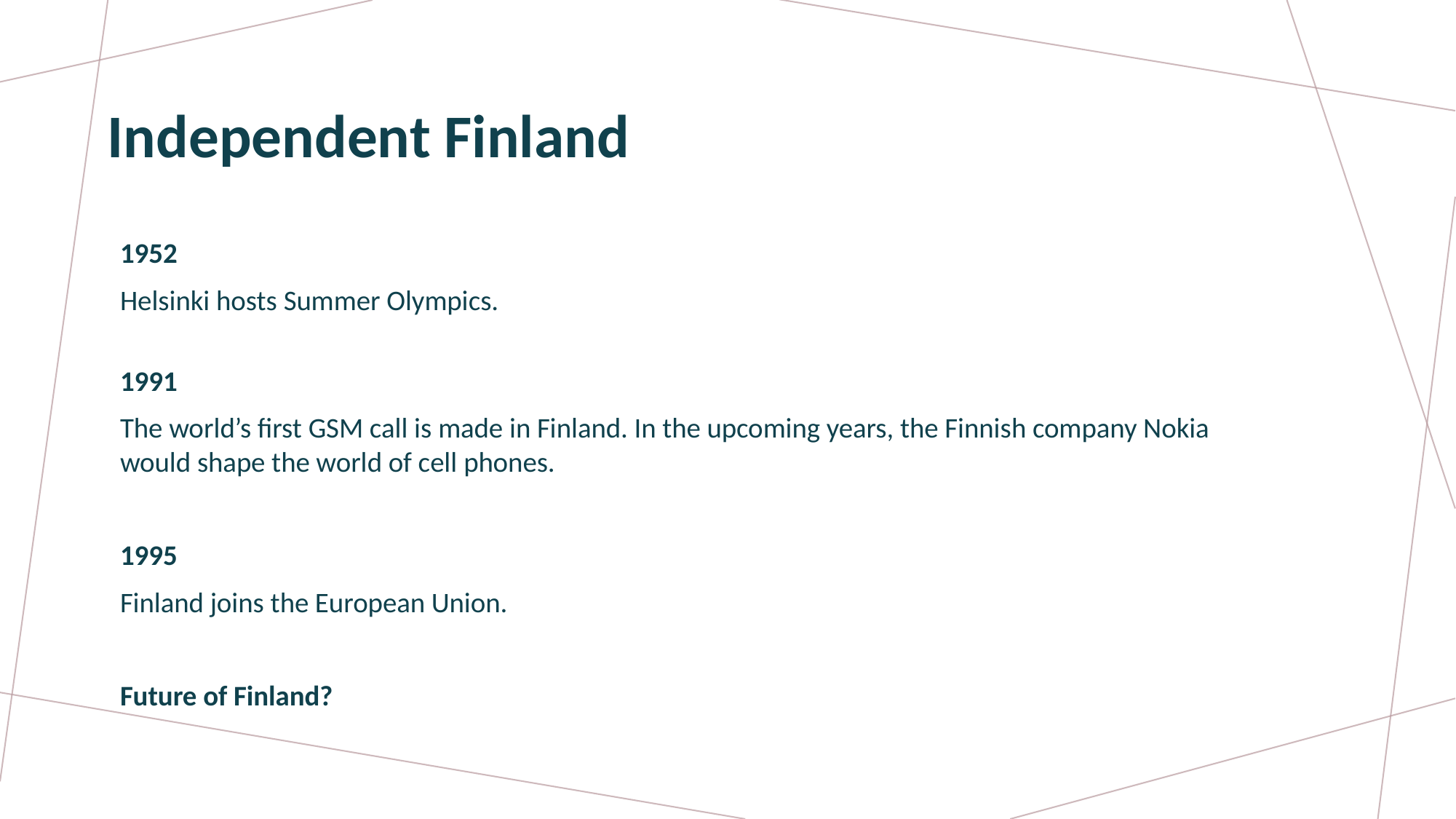

Independent Finland
1952
Helsinki hosts Summer Olympics.
1991
The world’s first GSM call is made in Finland. In the upcoming years, the Finnish company Nokia would shape the world of cell phones.

1995
Finland joins the European Union.

Future of Finland?